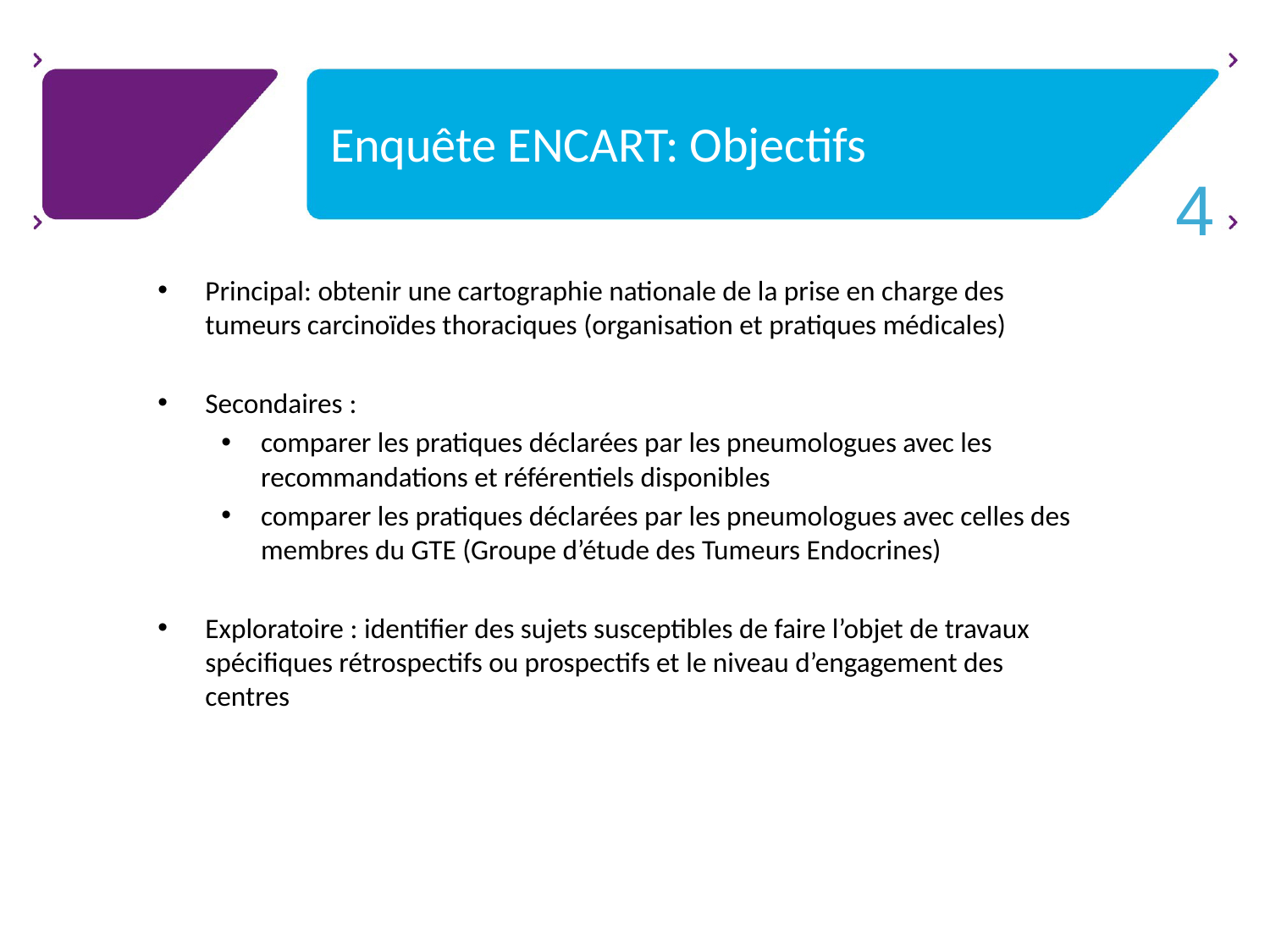

# Enquête ENCART: Objectifs
Principal: obtenir une cartographie nationale de la prise en charge des tumeurs carcinoïdes thoraciques (organisation et pratiques médicales)

Secondaires :
comparer les pratiques déclarées par les pneumologues avec les recommandations et référentiels disponibles
comparer les pratiques déclarées par les pneumologues avec celles des membres du GTE (Groupe d’étude des Tumeurs Endocrines)

Exploratoire : identifier des sujets susceptibles de faire l’objet de travaux spécifiques rétrospectifs ou prospectifs et le niveau d’engagement des centres